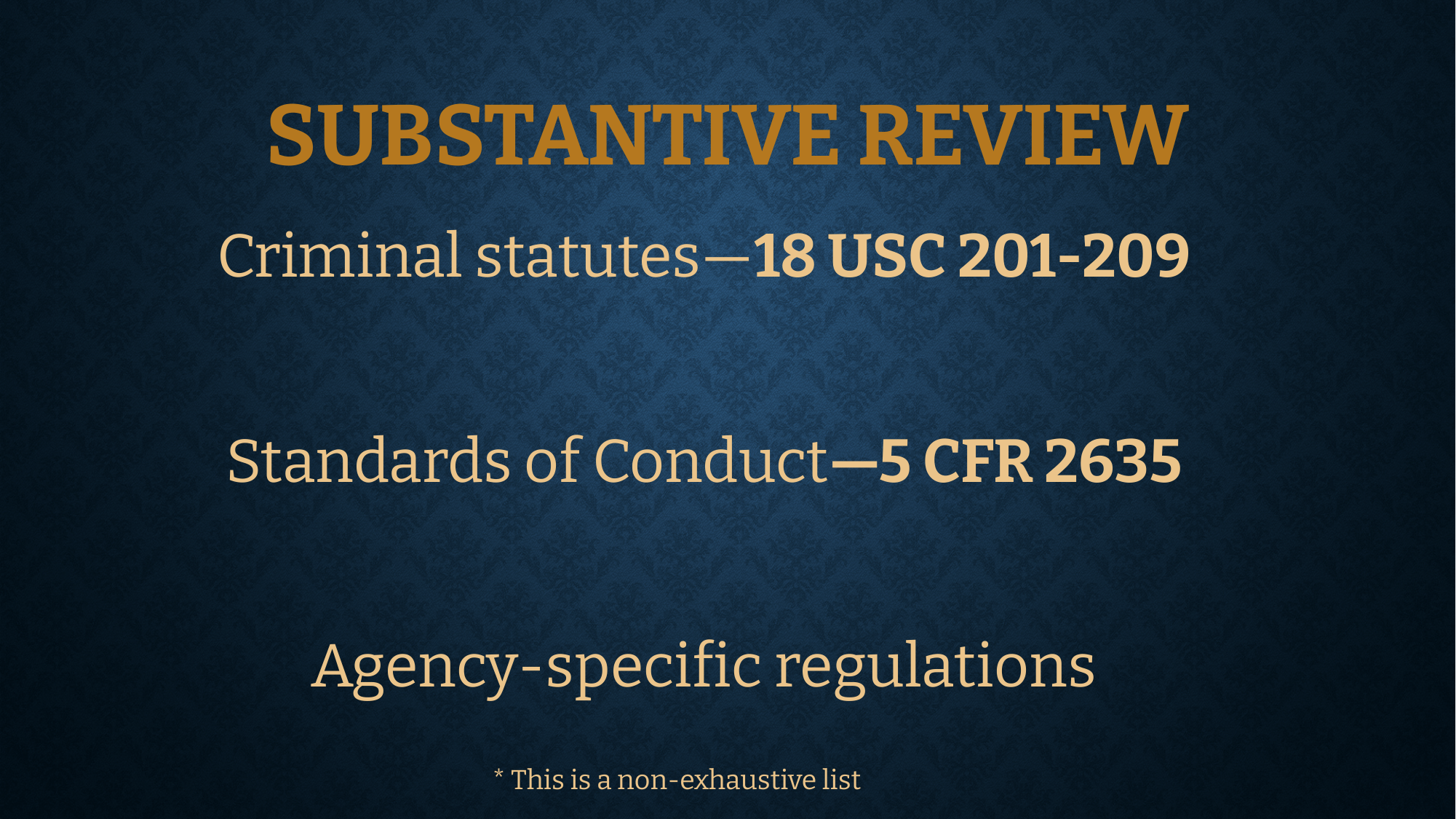

# SUBSTANTIVE REVIEW
Criminal statutes—18 USC 201-209

Standards of Conduct—5 CFR 2635

Agency-specific regulations

* This is a non-exhaustive list